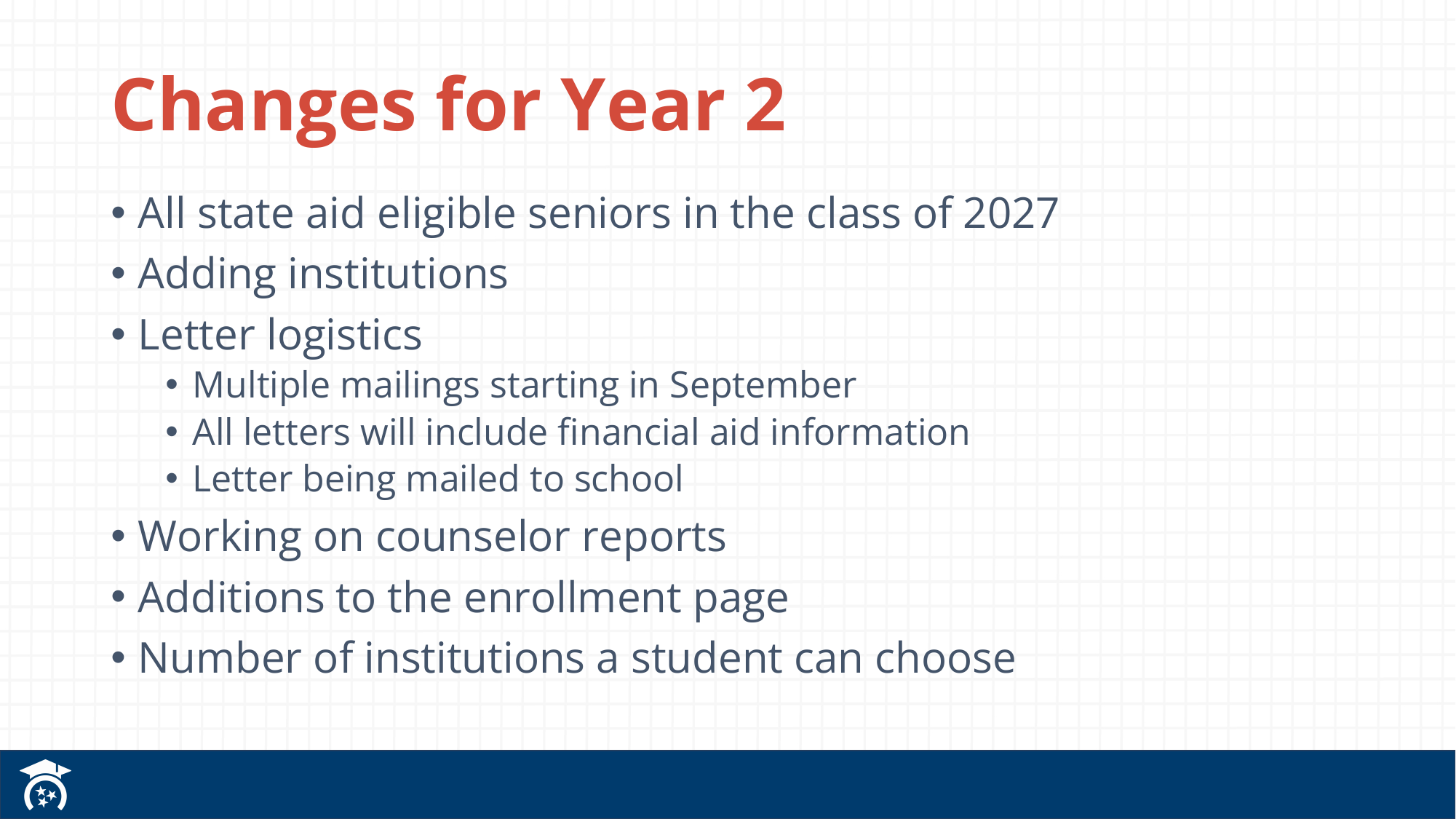

# Changes for Year 2
All state aid eligible seniors in the class of 2027
Adding institutions
Letter logistics
Multiple mailings starting in September
All letters will include financial aid information
Letter being mailed to school
Working on counselor reports
Additions to the enrollment page
Number of institutions a student can choose